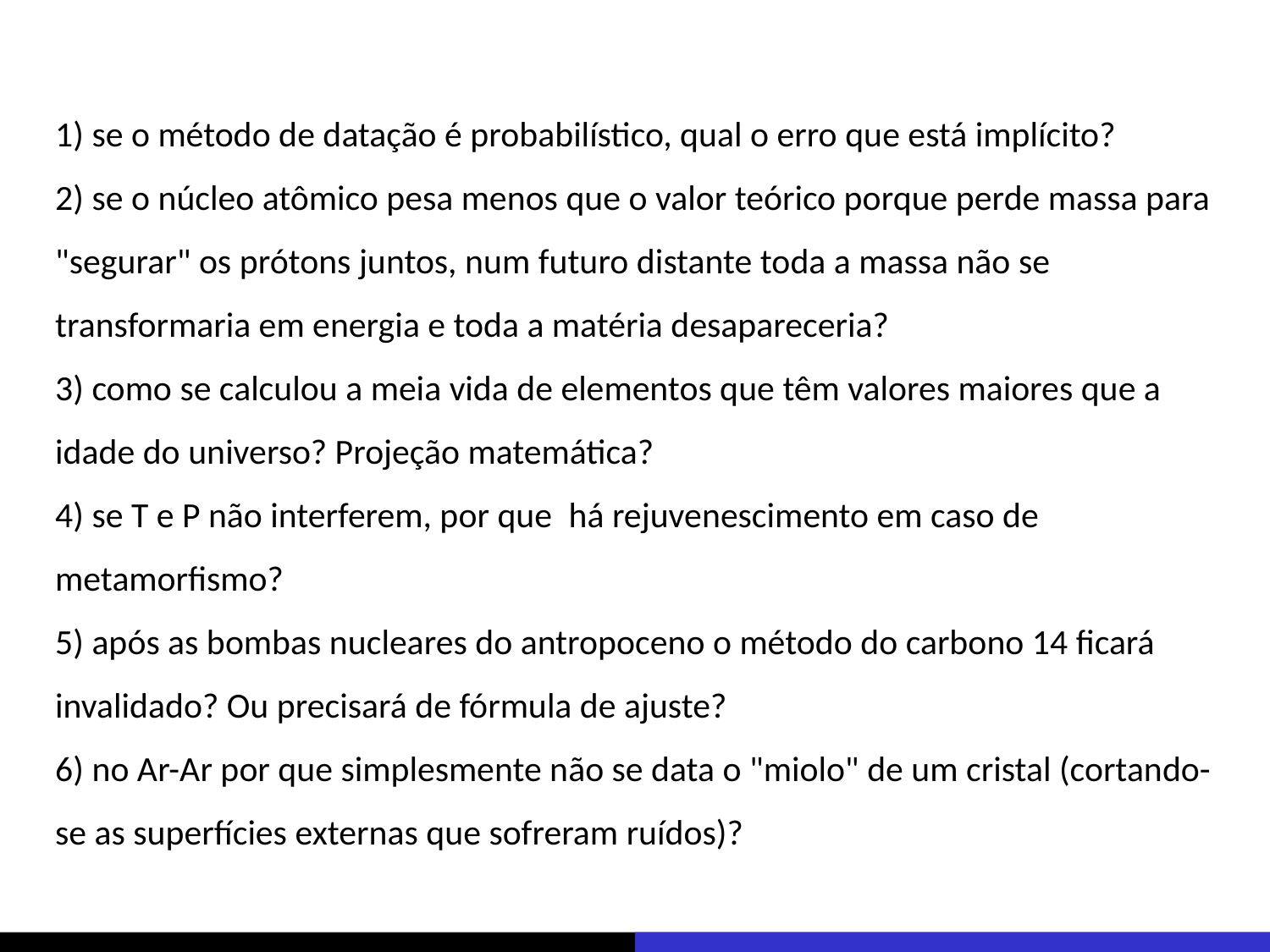

1) se o método de datação é probabilístico, qual o erro que está implícito?
2) se o núcleo atômico pesa menos que o valor teórico porque perde massa para "segurar" os prótons juntos, num futuro distante toda a massa não se transformaria em energia e toda a matéria desapareceria?
3) como se calculou a meia vida de elementos que têm valores maiores que a idade do universo? Projeção matemática?
4) se T e P não interferem, por que  há rejuvenescimento em caso de metamorfismo?
5) após as bombas nucleares do antropoceno o método do carbono 14 ficará invalidado? Ou precisará de fórmula de ajuste?
6) no Ar-Ar por que simplesmente não se data o "miolo" de um cristal (cortando-se as superfícies externas que sofreram ruídos)?